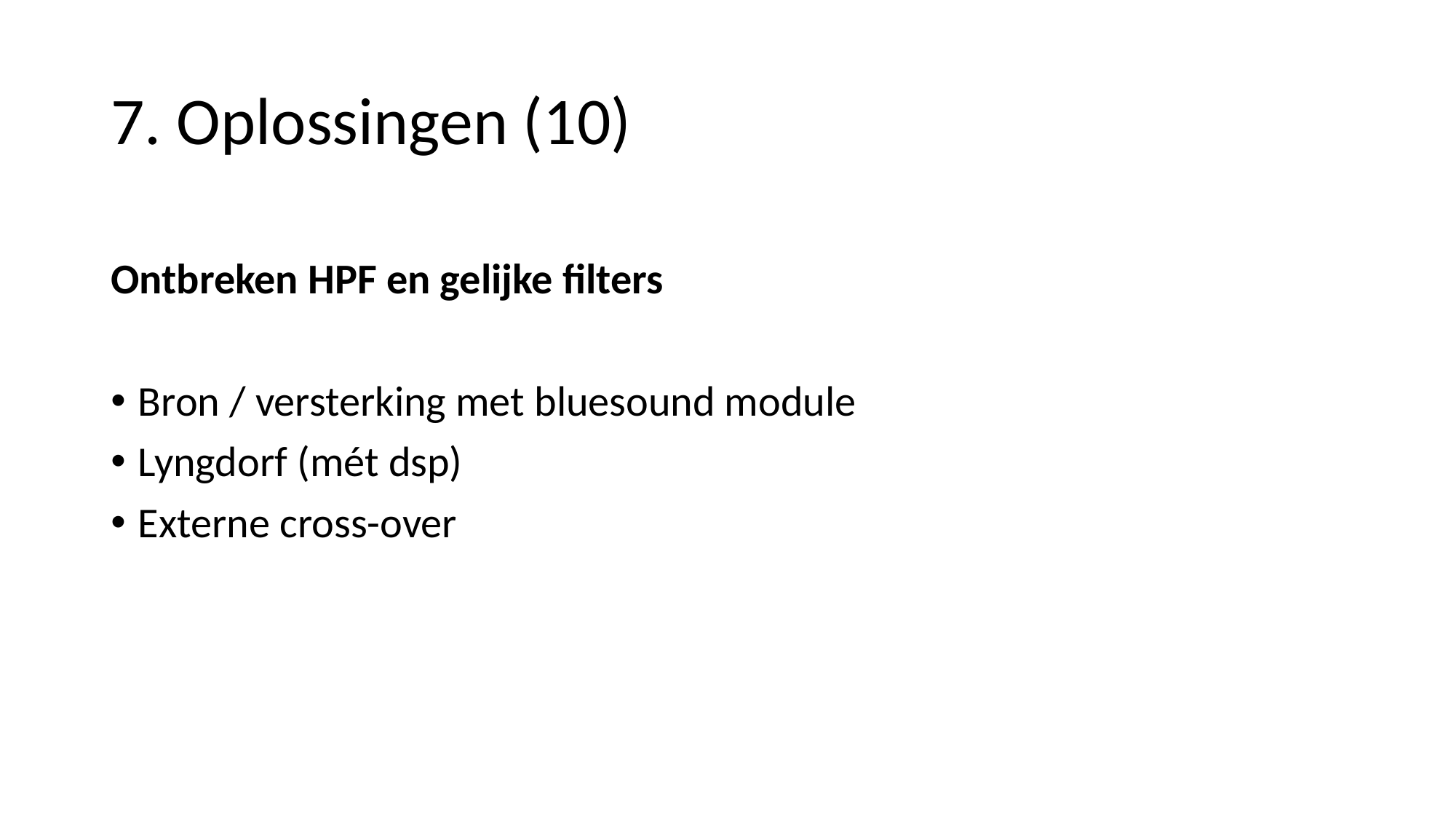

# 7. Oplossingen (10)
Ontbreken HPF en gelijke filters

Bron / versterking met bluesound module
Lyngdorf (mét dsp)
Externe cross-over